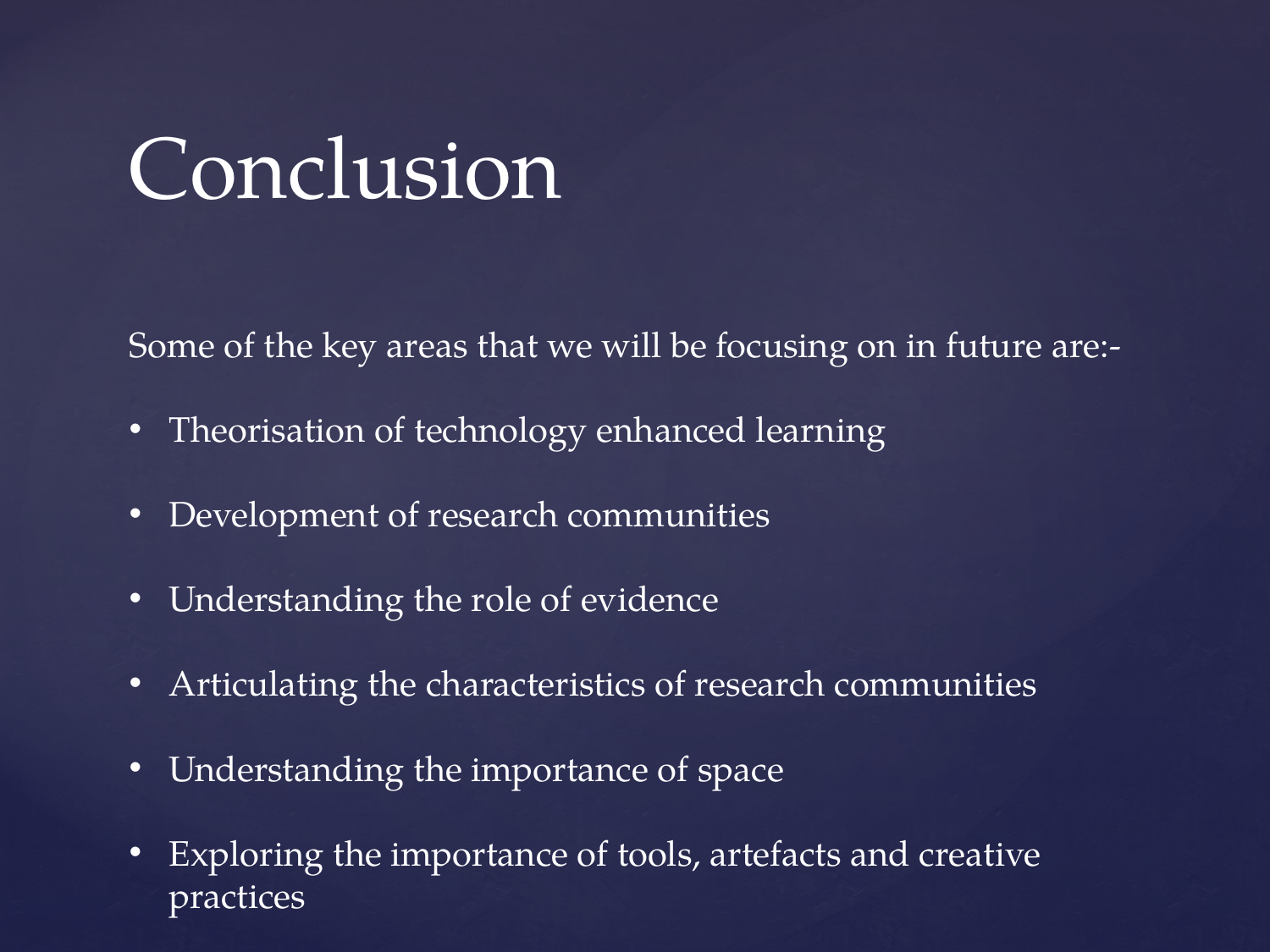

# Conclusion

Some of the key areas that we will be focusing on in future are:-

Theorisation of technology enhanced learning

Development of research communities

Understanding the role of evidence

Articulating the characteristics of research communities

Understanding the importance of space

Exploring the importance of tools, artefacts and creative practices